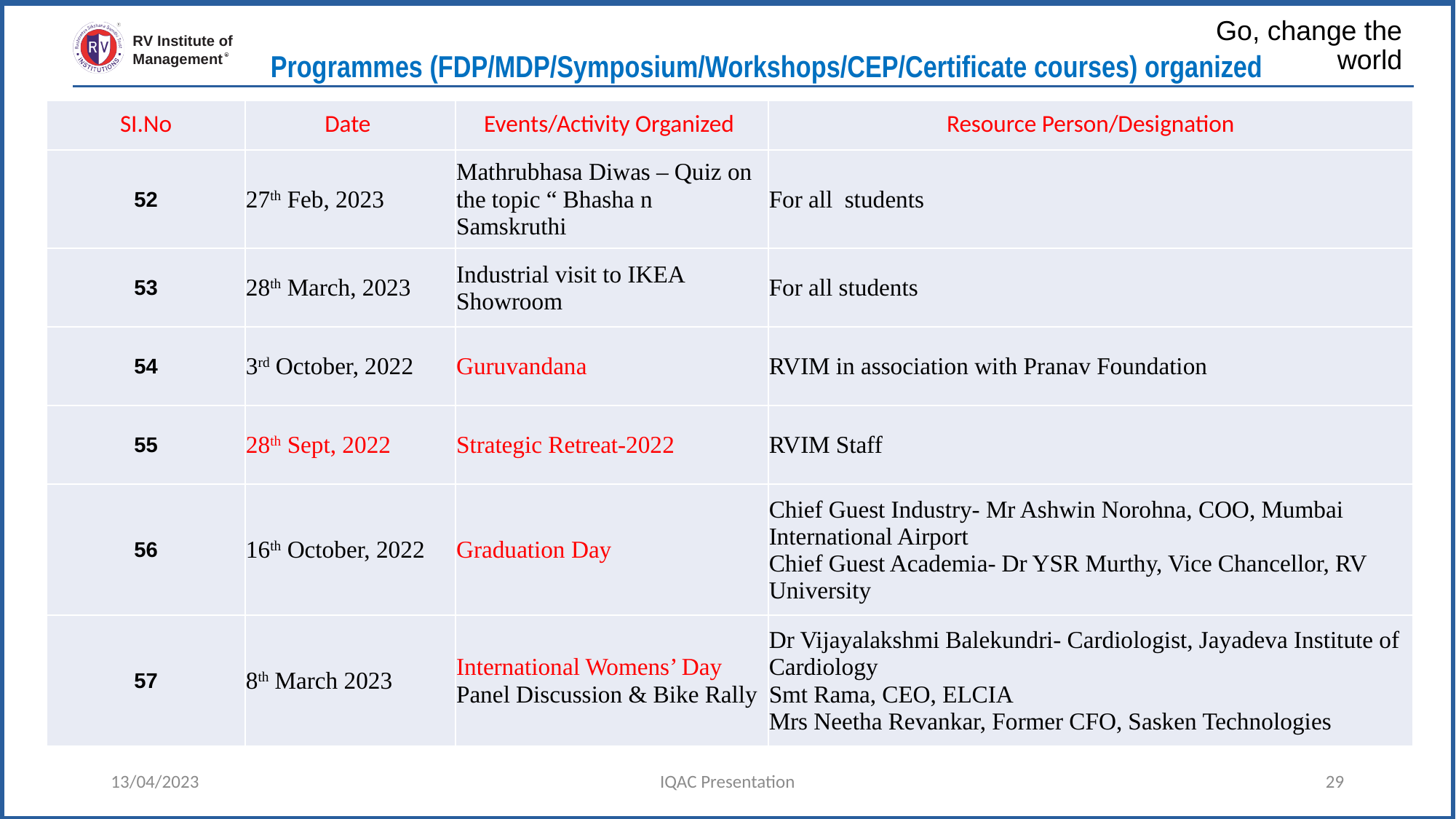

Programmes (FDP/MDP/Symposium/Workshops/CEP/Certificate courses) organized

# Go, change the world
RV Institute of
Management

| SI.No | Date | Events/Activity Organized | Resource Person/Designation |
| --- | --- | --- | --- |
| 52 | 27th Feb, 2023 | Mathrubhasa Diwas – Quiz on the topic “ Bhasha n Samskruthi | For all students |
| 53 | 28th March, 2023 | Industrial visit to IKEA Showroom | For all students |
| 54 | 3rd October, 2022 | Guruvandana | RVIM in association with Pranav Foundation |
| 55 | 28th Sept, 2022 | Strategic Retreat-2022 | RVIM Staff |
| 56 | 16th October, 2022 | Graduation Day | Chief Guest Industry- Mr Ashwin Norohna, COO, Mumbai International Airport Chief Guest Academia- Dr YSR Murthy, Vice Chancellor, RV University |
| 57 | 8th March 2023 | International Womens’ Day Panel Discussion & Bike Rally | Dr Vijayalakshmi Balekundri- Cardiologist, Jayadeva Institute of Cardiology Smt Rama, CEO, ELCIA Mrs Neetha Revankar, Former CFO, Sasken Technologies |
13/04/2023
IQAC Presentation
29